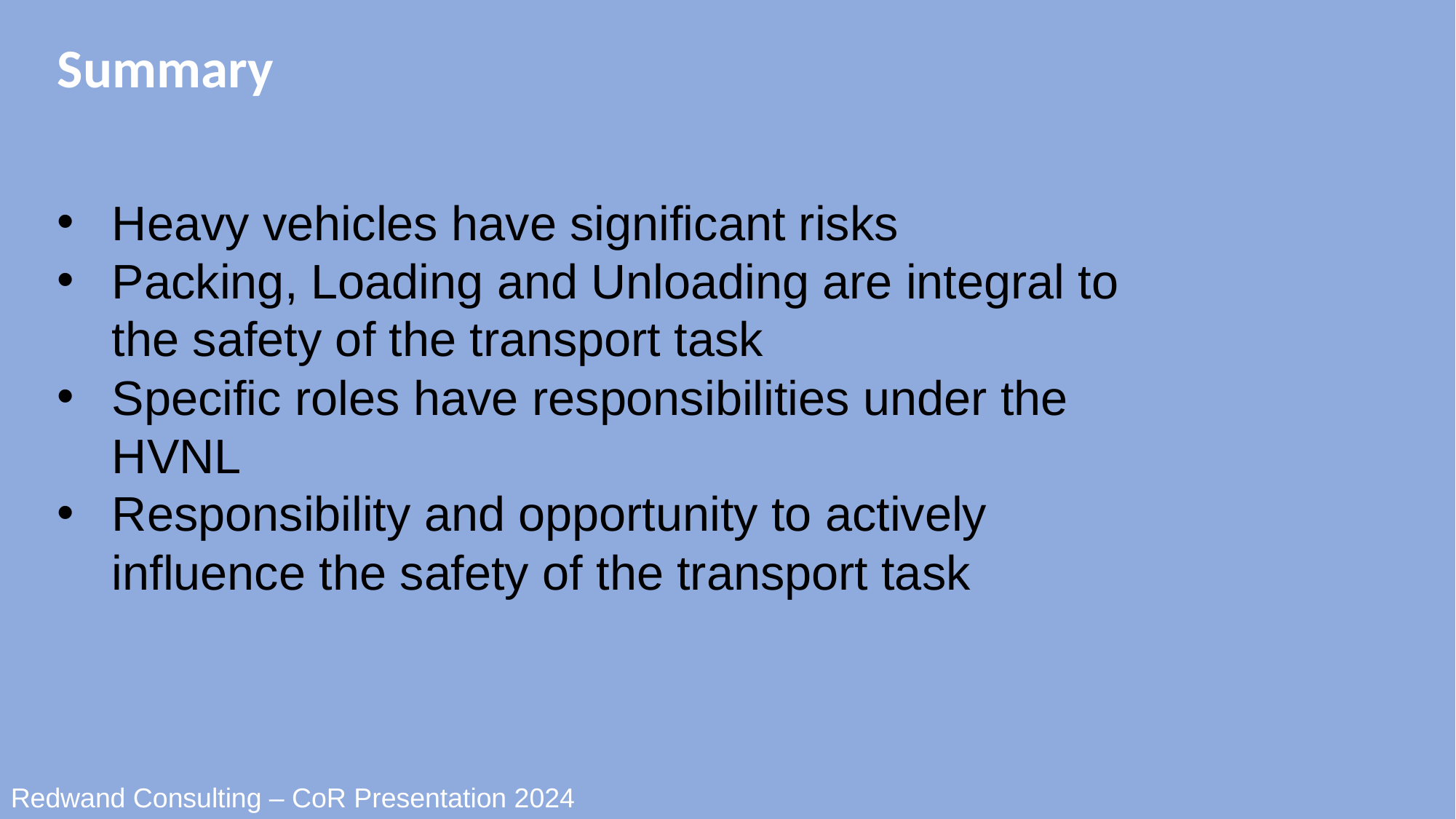

# Summary
Heavy vehicles have significant risks
Packing, Loading and Unloading are integral to the safety of the transport task
Specific roles have responsibilities under the HVNL
Responsibility and opportunity to actively influence the safety of the transport task